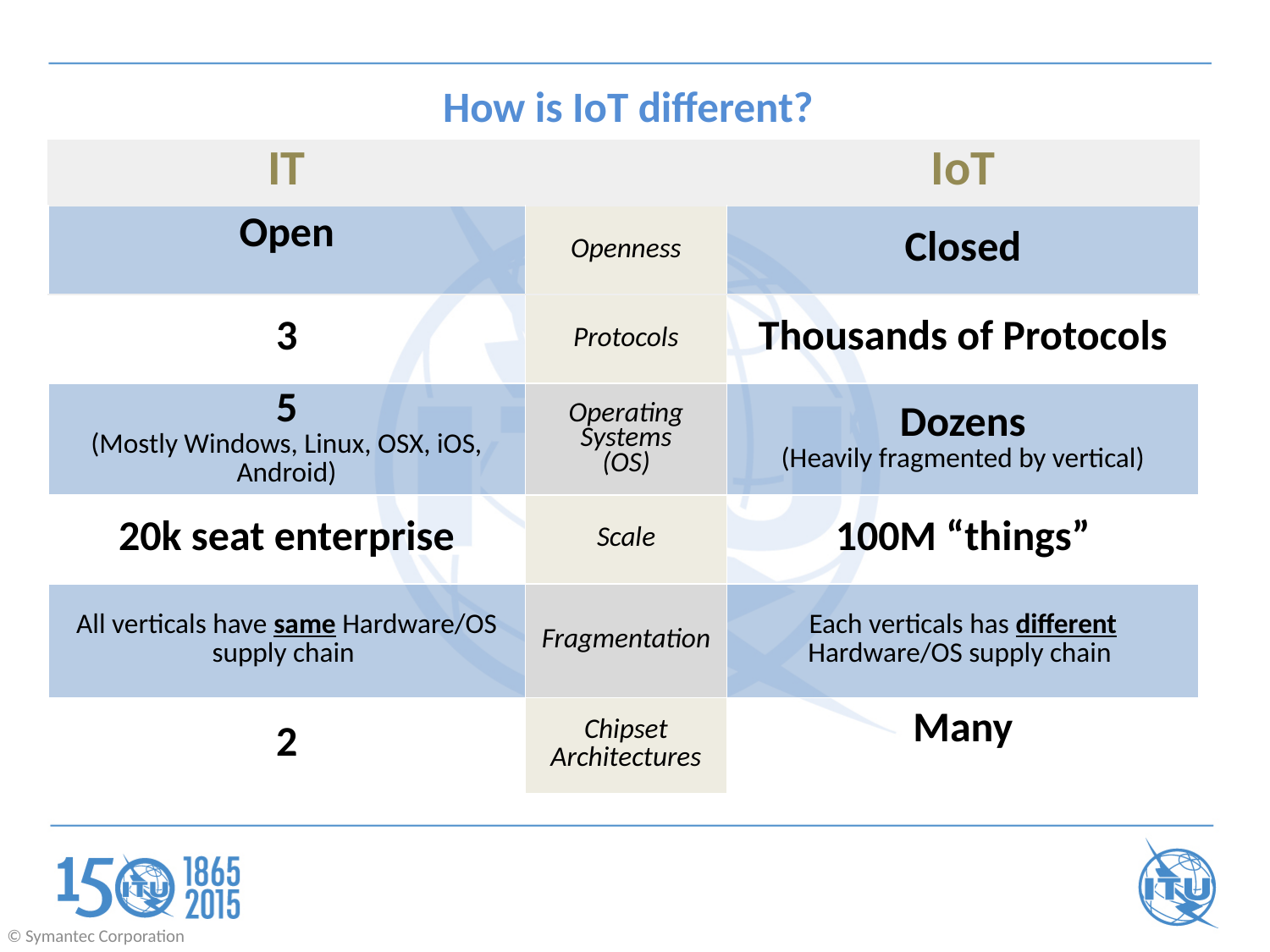

# How is IoT different?
| IT |  | IoT |
| --- | --- | --- |
| Open | Openness | Closed |
| 3 | Protocols | Thousands of Protocols |
| 5 (Mostly Windows, Linux, OSX, iOS, Android) | Operating Systems (OS) | Dozens (Heavily fragmented by vertical) |
| 20k seat enterprise | Scale | 100M “things” |
| All verticals have same Hardware/OS supply chain | Fragmentation | Each verticals has different Hardware/OS supply chain |
| 2 | Chipset Architectures | Many |
© Symantec Corporation